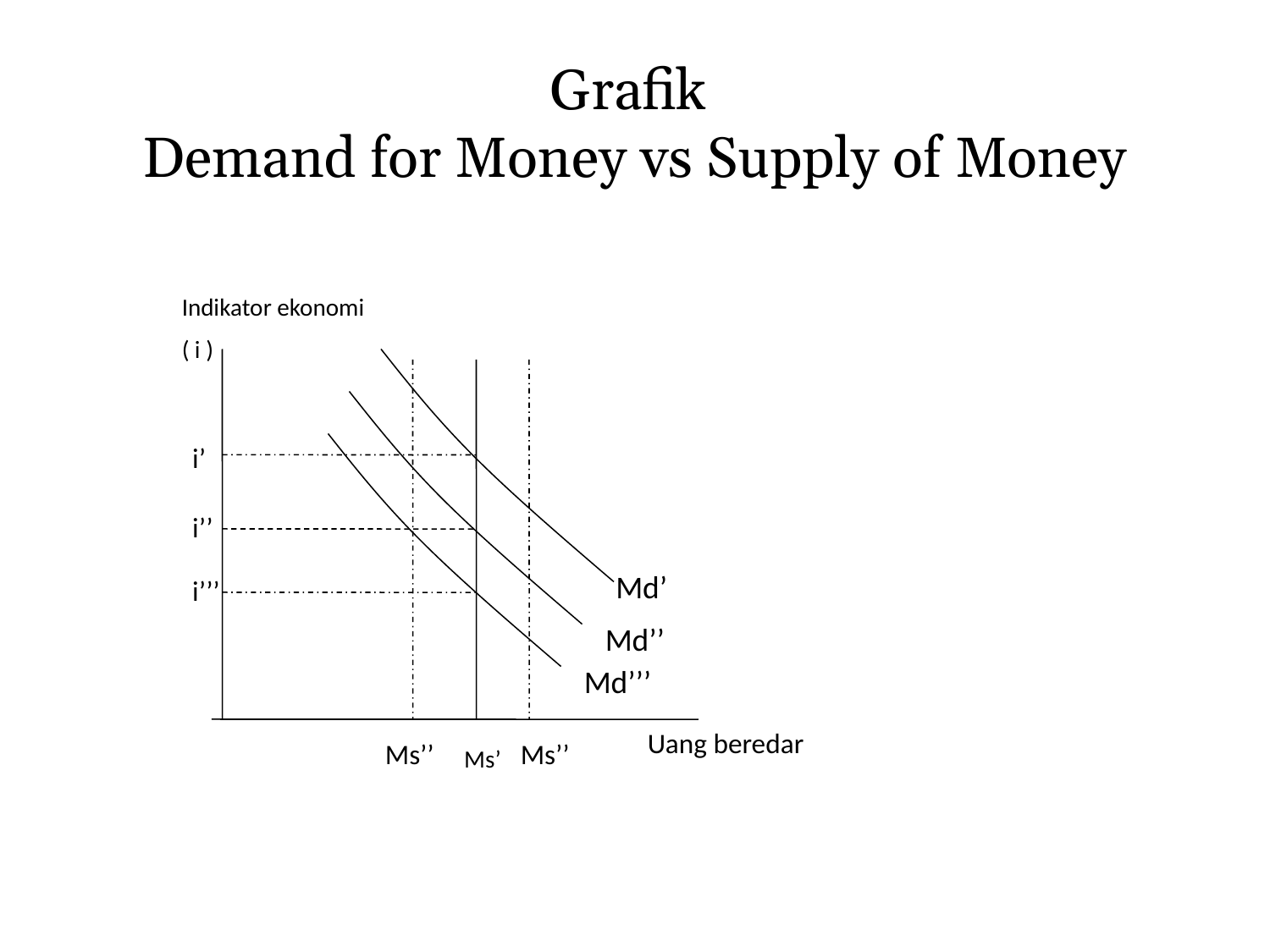

# Grafik Demand for Money vs Supply of Money

Indikator ekonomi
( i )

i’

i’’

Md’
i’’’

Md’’
Md’’’

Uang beredar
  Ms’’
 Ms’
Ms’’